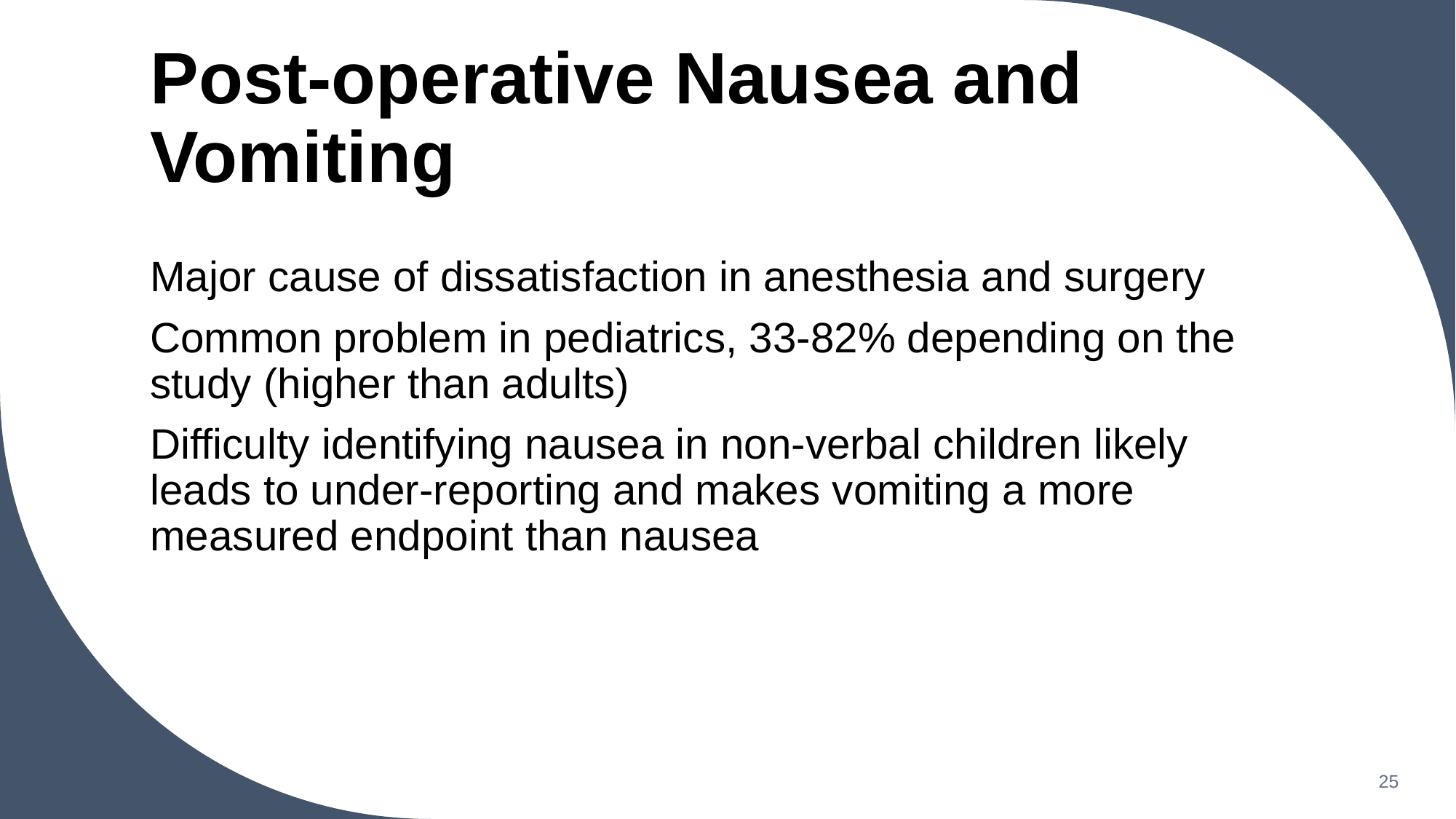

# Post-operative Nausea and Vomiting
Major cause of dissatisfaction in anesthesia and surgery
Common problem in pediatrics, 33-82% depending on the study (higher than adults)
Difficulty identifying nausea in non-verbal children likely leads to under-reporting and makes vomiting a more measured endpoint than nausea

25